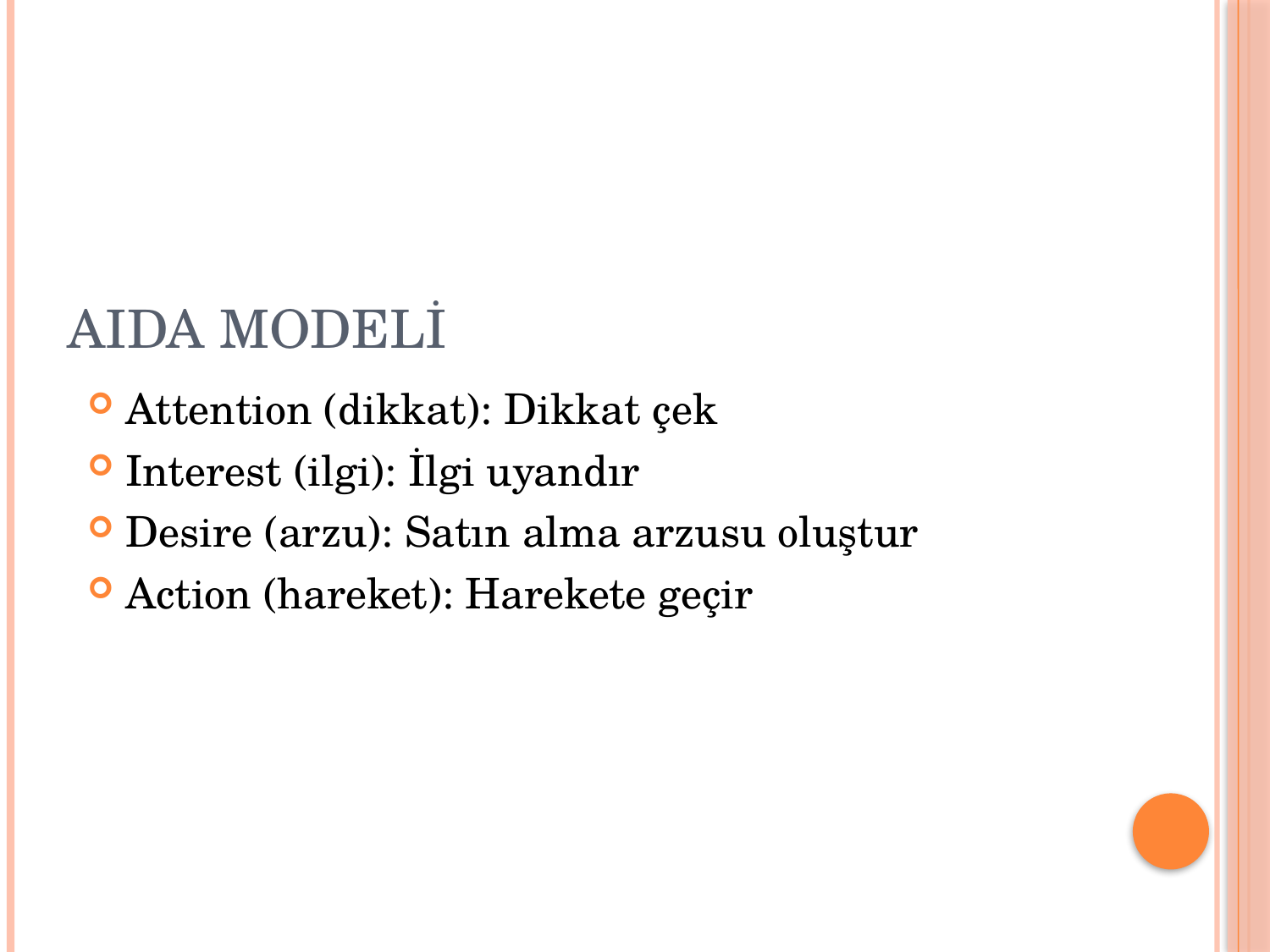

# AIDA Modeli
Attention (dikkat): Dikkat çek
Interest (ilgi): İlgi uyandır
Desire (arzu): Satın alma arzusu oluştur
Action (hareket): Harekete geçir